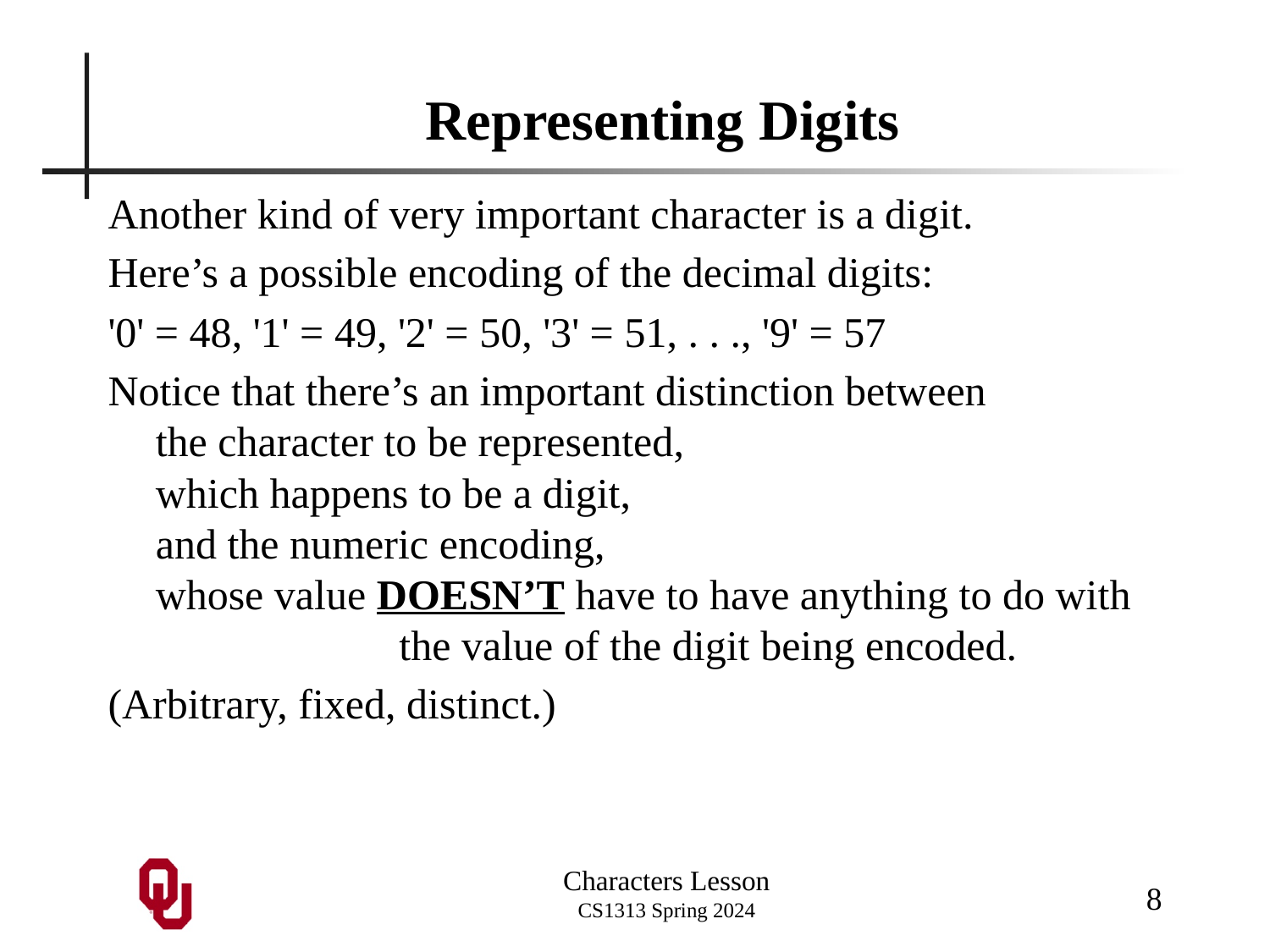

# Representing Digits
Another kind of very important character is a digit.
Here’s a possible encoding of the decimal digits:
'0' = 48, '1' = 49, '2' = 50, '3' = 51, . . ., '9' = 57
Notice that there’s an important distinction between             the character to be represented,                                     which happens to be a digit,                                              and the numeric encoding,                                                  whose value DOESN’T have to have anything to do with                           the value of the digit being encoded.
(Arbitrary, fixed, distinct.)
8
Characters Lesson
CS1313 Spring 2024